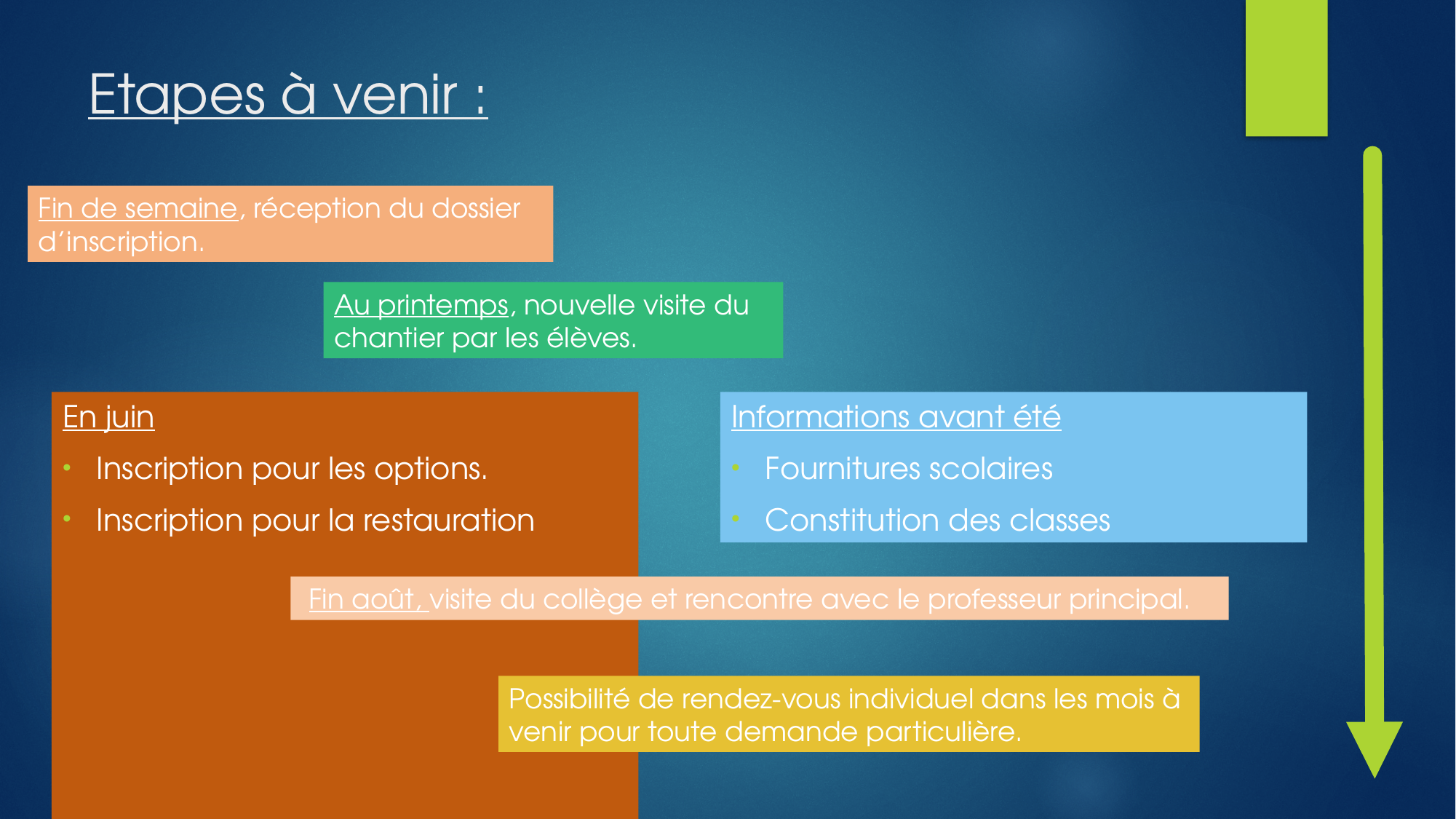

# Etapes à venir :
Fin de semaine, réception du dossier d’inscription.
Au printemps, nouvelle visite du chantier par les élèves.
Informations avant été
Fournitures scolaires
Constitution des classes
En juin
Inscription pour les options.
Inscription pour la restauration
 Fin août, visite du collège et rencontre avec le professeur principal.
Possibilité de rendez-vous individuel dans les mois à venir pour toute demande particulière.